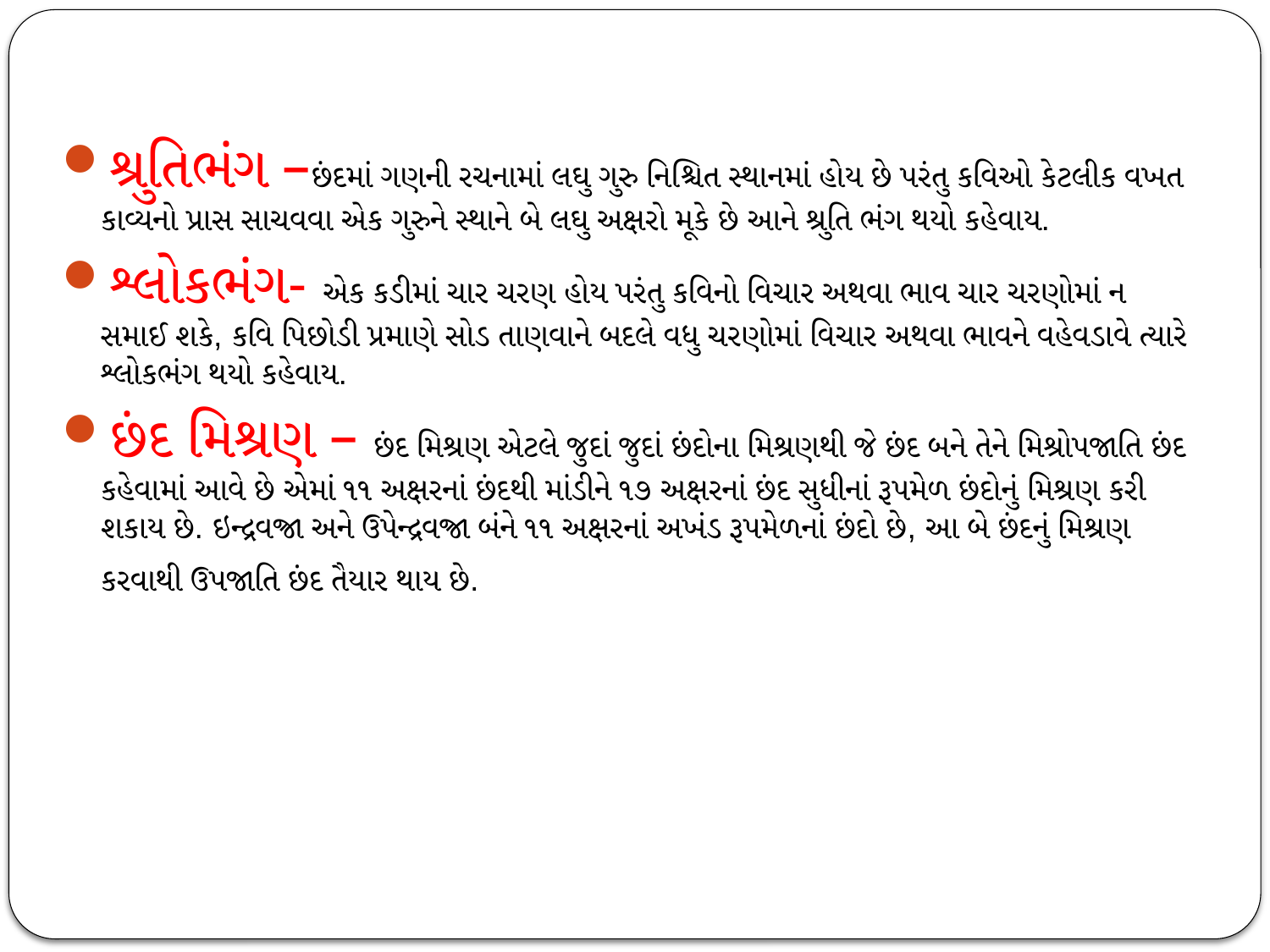

શ્રુતિભંગ –છંદમાં ગણની રચનામાં લઘુ ગુરુ નિશ્ચિત સ્થાનમાં હોય છે પરંતુ કવિઓ કેટલીક વખત કાવ્યનો પ્રાસ સાચવવા એક ગુરુને સ્થાને બે લઘુ અક્ષરો મૂકે છે આને શ્રુતિ ભંગ થયો કહેવાય.
શ્લોકભંગ- એક કડીમાં ચાર ચરણ હોય પરંતુ કવિનો વિચાર અથવા ભાવ ચાર ચરણોમાં ન સમાઈ શકે, કવિ પિછોડી પ્રમાણે સોડ તાણવાને બદલે વધુ ચરણોમાં વિચાર અથવા ભાવને વહેવડાવે ત્યારે શ્લોકભંગ થયો કહેવાય.
છંદ મિશ્રણ – છંદ મિશ્રણ એટલે જુદાં જુદાં છંદોના મિશ્રણથી જે છંદ બને તેને મિશ્રોપજાતિ છંદ કહેવામાં આવે છે એમાં ૧૧ અક્ષરનાં છંદથી માંડીને ૧૭ અક્ષરનાં છંદ સુધીનાં રૂપમેળ છંદોનું મિશ્રણ કરી શકાય છે. ઇન્દ્રવજ્રા અને ઉપેન્દ્રવજ્રા બંને ૧૧ અક્ષરનાં અખંડ રૂપમેળનાં છંદો છે, આ બે છંદનું મિશ્રણ કરવાથી ઉપજાતિ છંદ તૈયાર થાય છે.